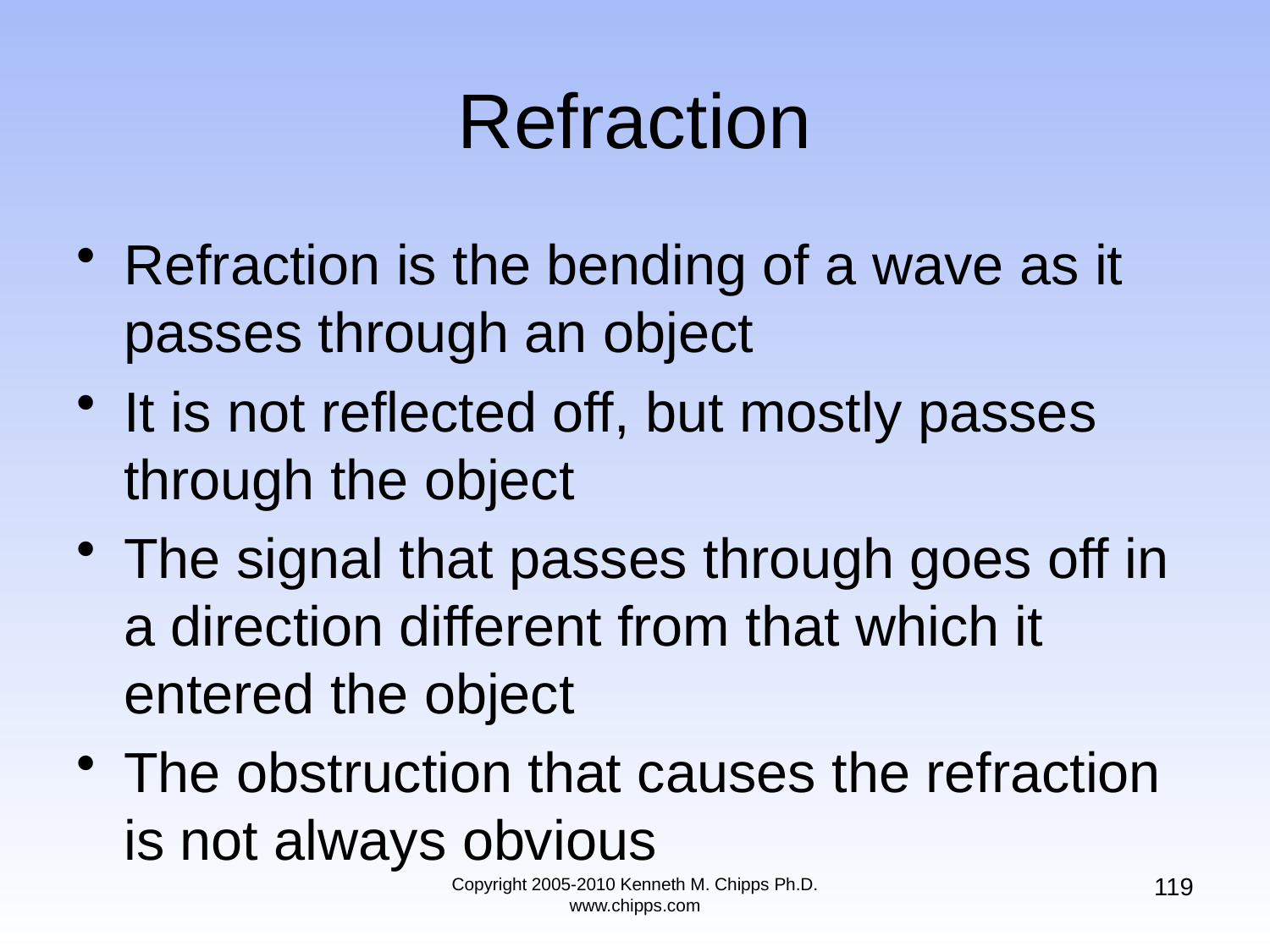

# Refraction
Refraction is the bending of a wave as it passes through an object
It is not reflected off, but mostly passes through the object
The signal that passes through goes off in a direction different from that which it entered the object
The obstruction that causes the refraction is not always obvious
119
Copyright 2005-2010 Kenneth M. Chipps Ph.D. www.chipps.com